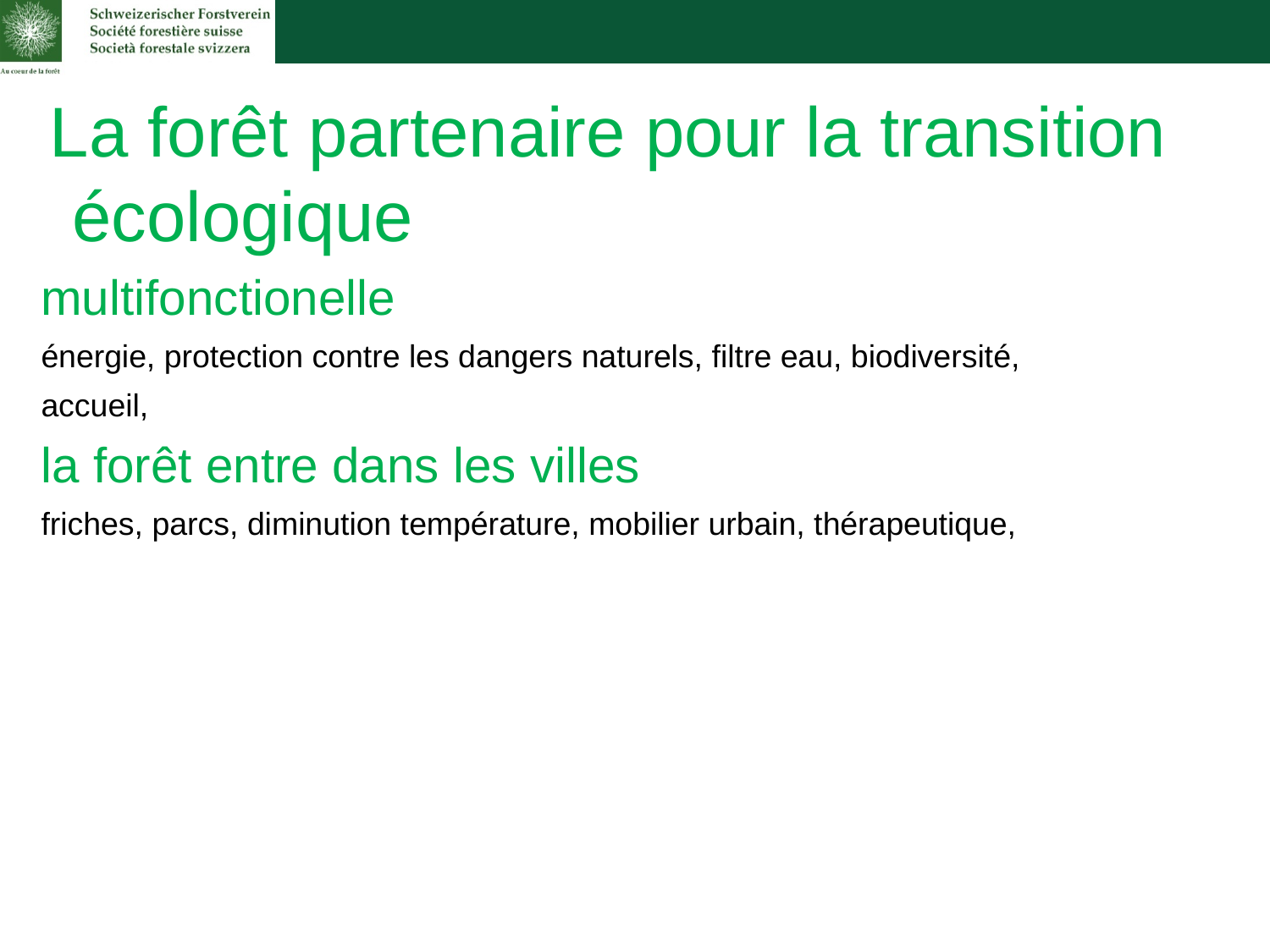

# La forêt partenaire pour la transition écologique
multifonctionelle
énergie, protection contre les dangers naturels, filtre eau, biodiversité,
accueil,
la forêt entre dans les villes
friches, parcs, diminution température, mobilier urbain, thérapeutique,